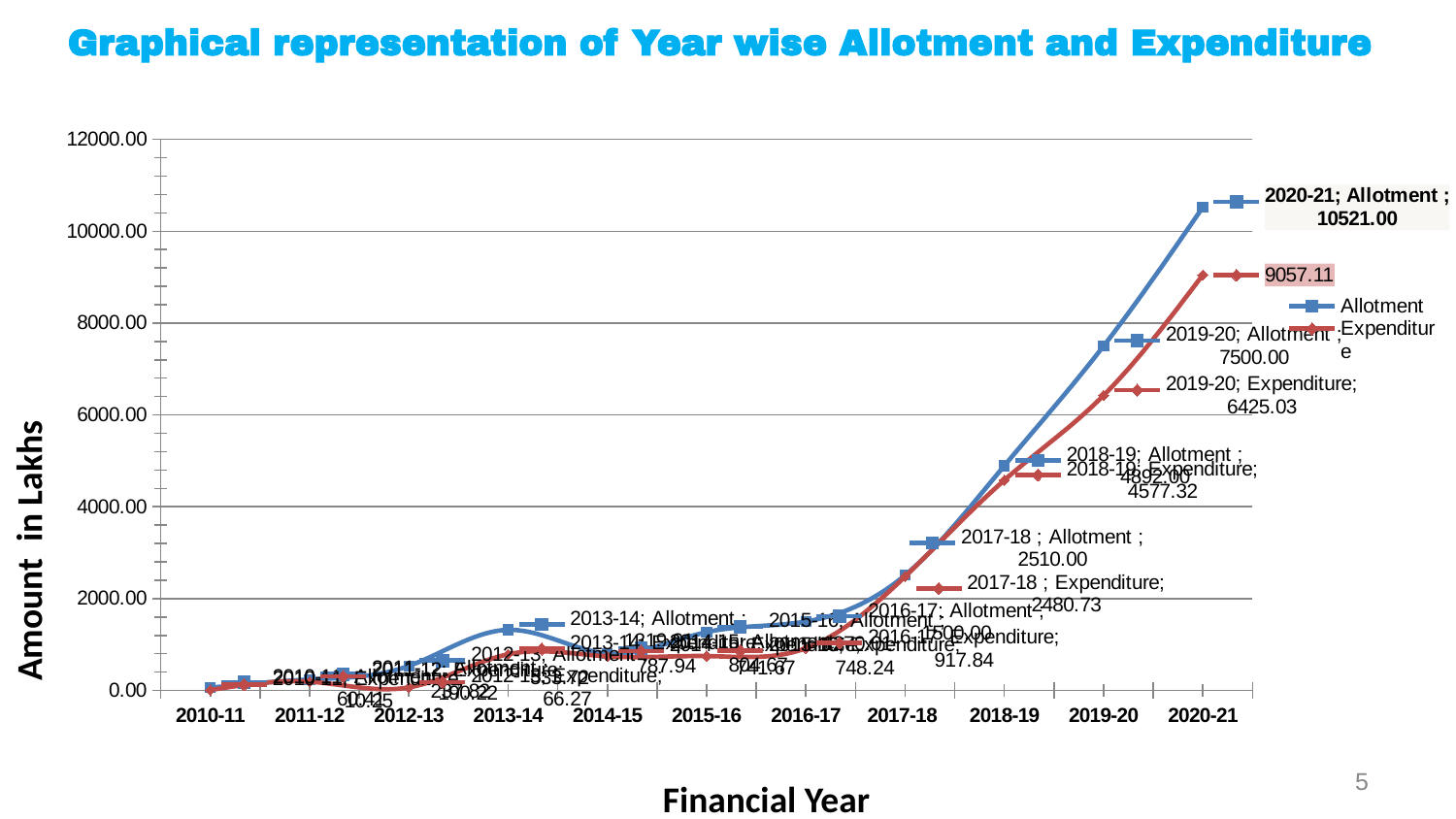

# Graphical representation of Year wise Allotment and Expenditure

### Chart

| Category | Allotment  | Expenditure |
|---|---|---|
| 2010-11 | 60.40972 | 10.25211 |
| 2011-12 | 237.81887 | 190.22176 |
| 2012-13 | 533.72002 | 66.26657 |
| 2013-14 | 1319.91454 | 787.9360699999977 |
| 2014-15 | 804.6687400000005 | 741.6721199999994 |
| 2015-16 | 1270.01398 | 748.23952 |
| 2016-17 | 1500.0 | 917.8399999999995 |
| 2017-18  | 2510.0 | 2480.73 |
| 2018-19 | 4892.0 | 4577.320000000002 |
| 2019-20 | 7500.0 | 6425.03 |
| 2020-21 | 10521.0 | 9047.11 |
Amount  in Lakhs
5
Financial Year